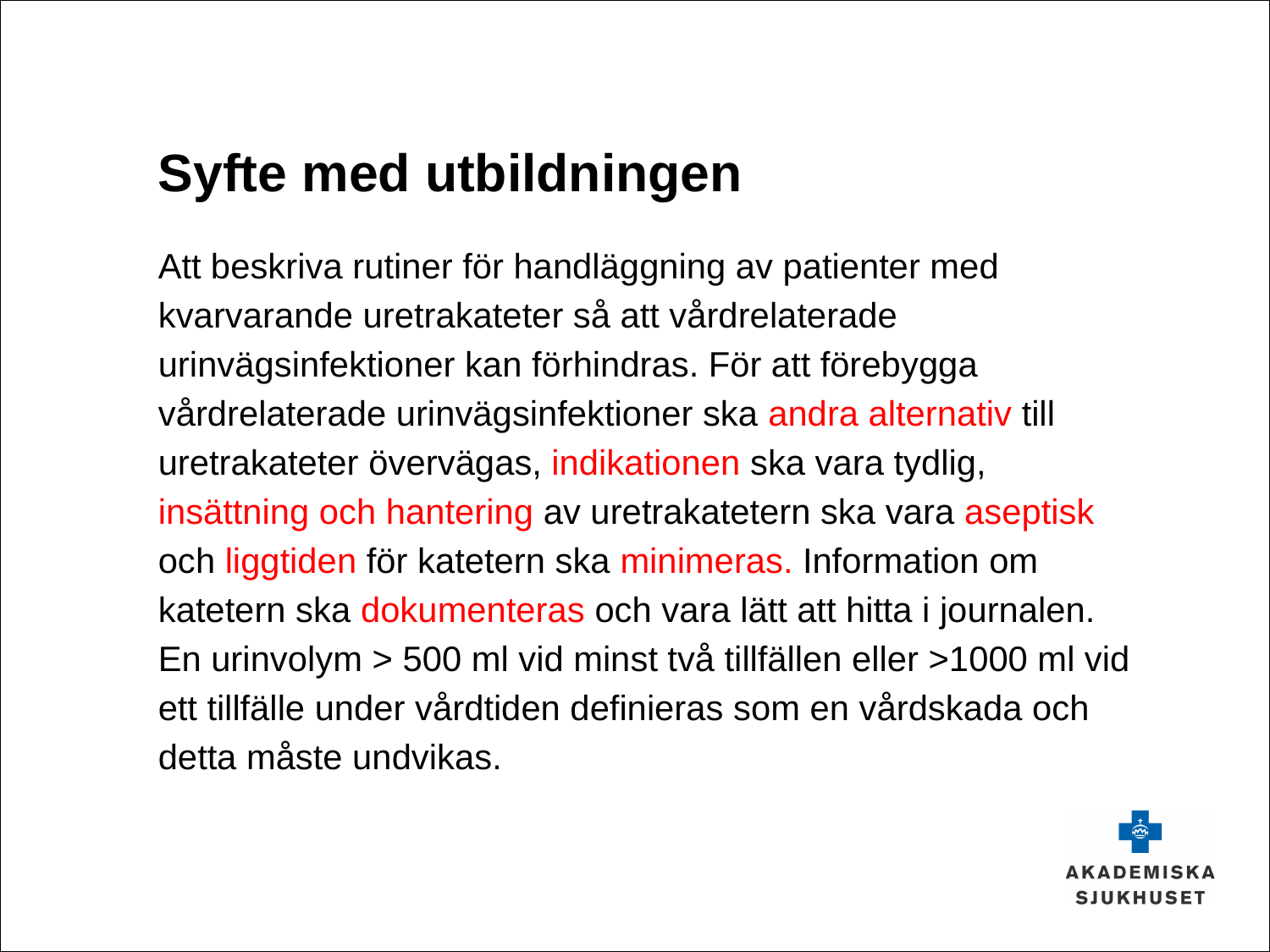

# Syfte med utbildningen
Att beskriva rutiner för handläggning av patienter med kvarvarande uretrakateter så att vårdrelaterade urinvägsinfektioner kan förhindras. För att förebygga vårdrelaterade urinvägsinfektioner ska andra alternativ till uretrakateter övervägas, indikationen ska vara tydlig, insättning och hantering av uretrakatetern ska vara aseptisk och liggtiden för katetern ska minimeras. Information om katetern ska dokumenteras och vara lätt att hitta i journalen.
En urinvolym > 500 ml vid minst två tillfällen eller >1000 ml vid ett tillfälle under vårdtiden definieras som en vårdskada och detta måste undvikas.